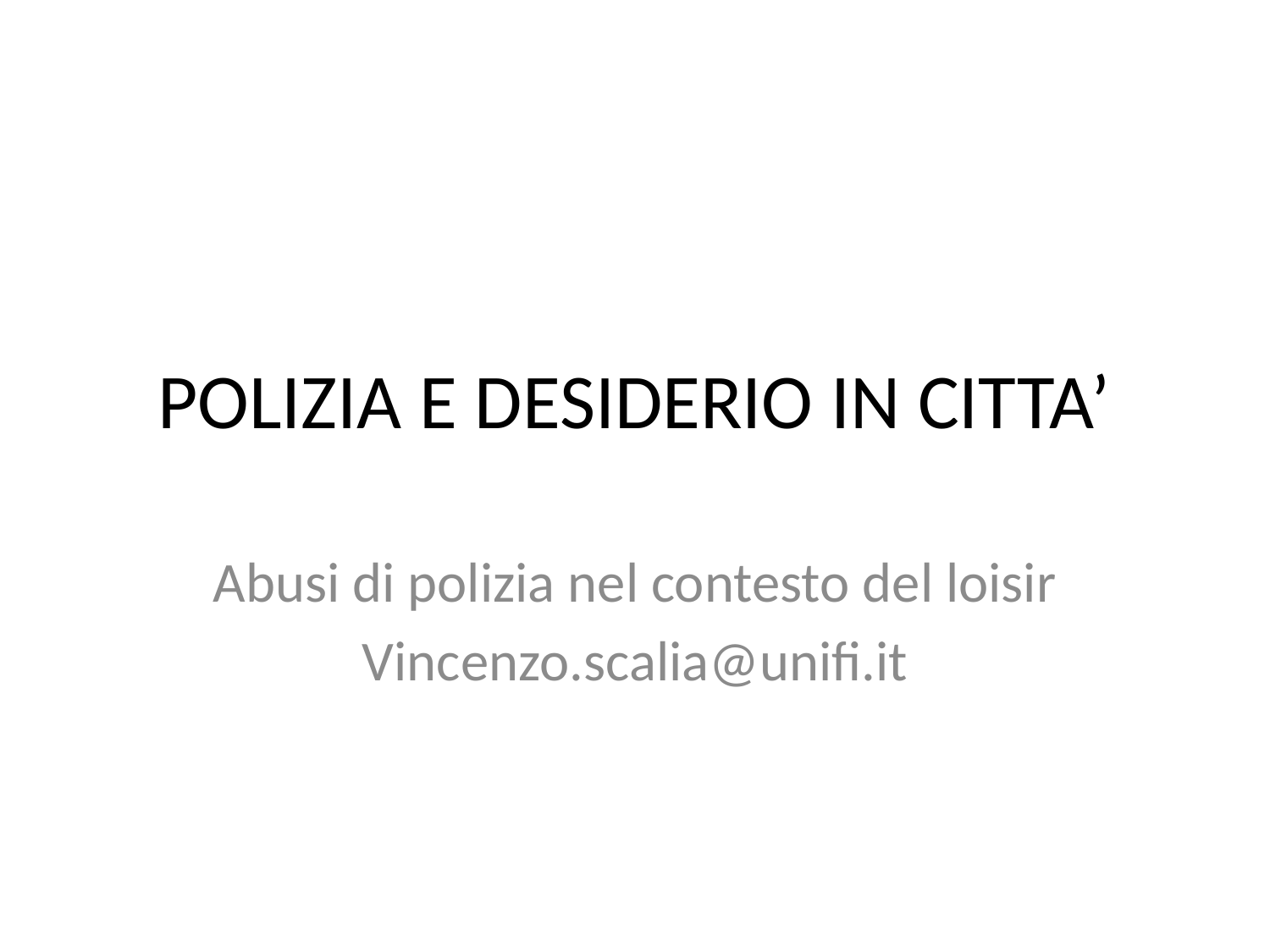

# POLIZIA E DESIDERIO IN CITTA’
Abusi di polizia nel contesto del loisir
Vincenzo.scalia@unifi.it